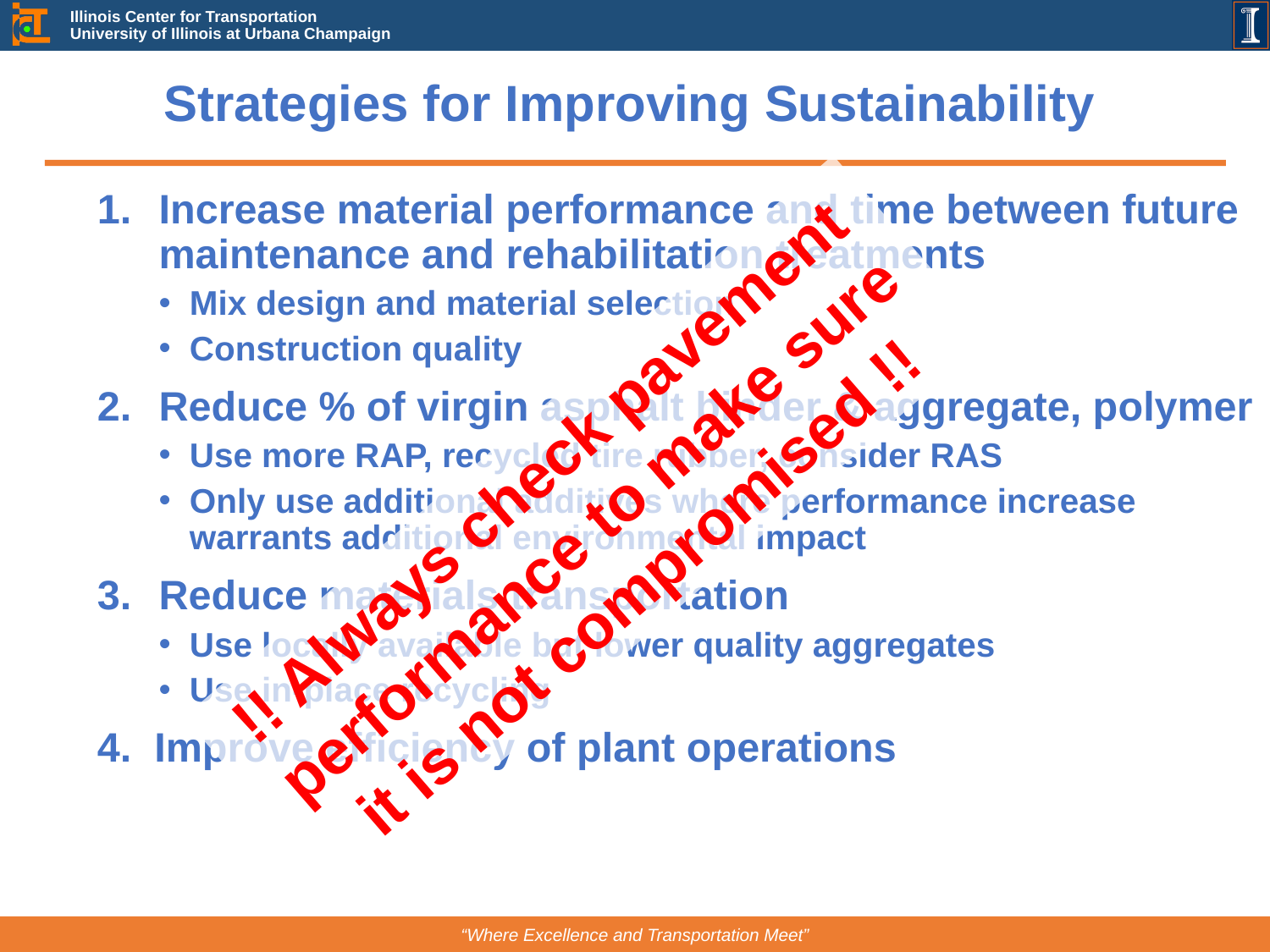

# Strategies for Improving Sustainability
Increase material performance and time between future maintenance and rehabilitation treatments
Mix design and material selection
Construction quality
Reduce % of virgin asphalt binder & aggregate, polymer
Use more RAP, recycled tire rubber, consider RAS
Only use additional additives where performance increase warrants additional environmental impact
Reduce materials transportation
Use locally available but lower quality aggregates
Use in-place recycling
4.  Improve efficiency of plant operations

!! Always check pavement performance to make sure it is not compromised !!